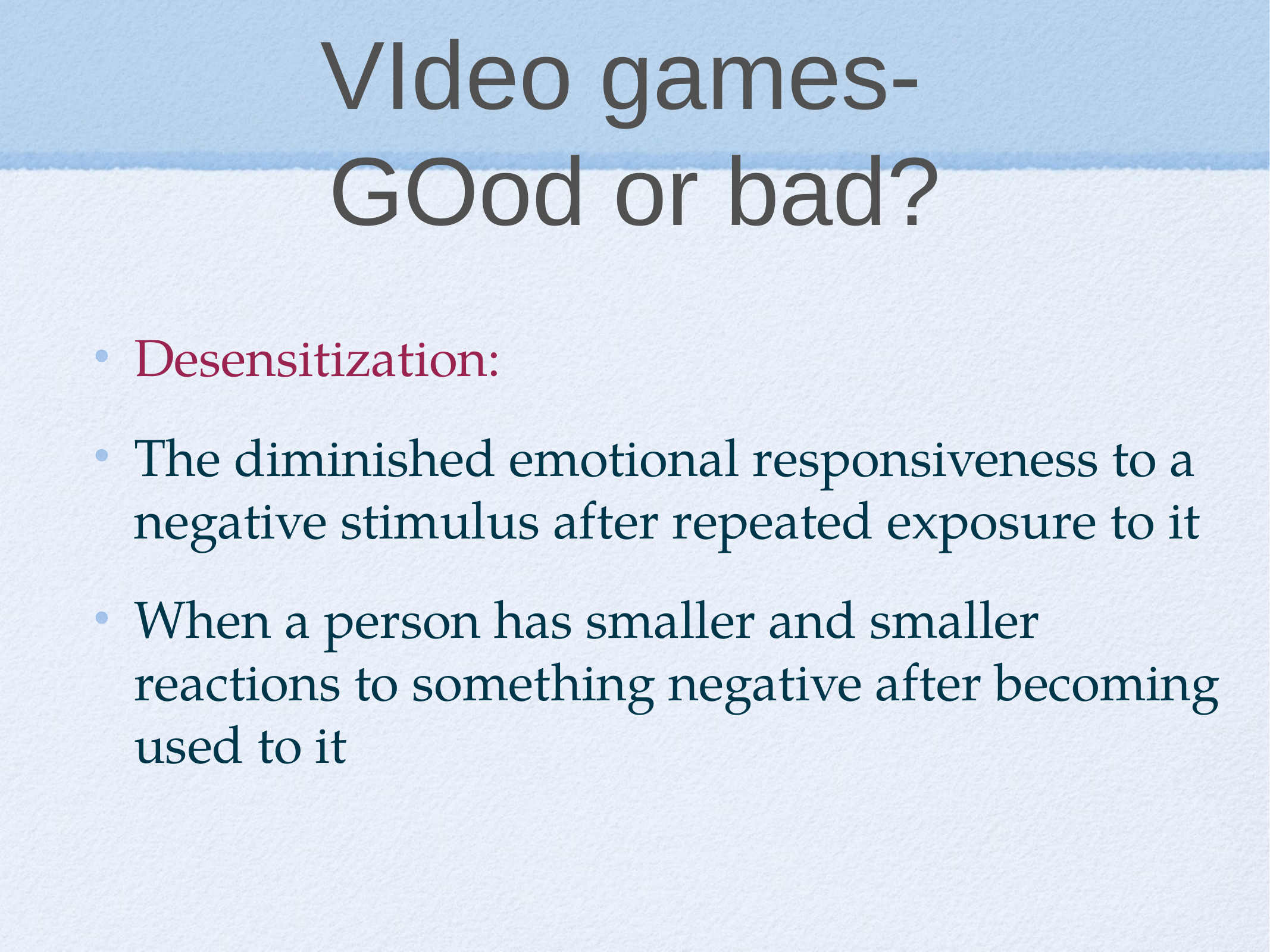

# VIdeo games-
GOod or bad?
Desensitization:
The diminished emotional responsiveness to a negative stimulus after repeated exposure to it
When a person has smaller and smaller reactions to something negative after becoming used to it